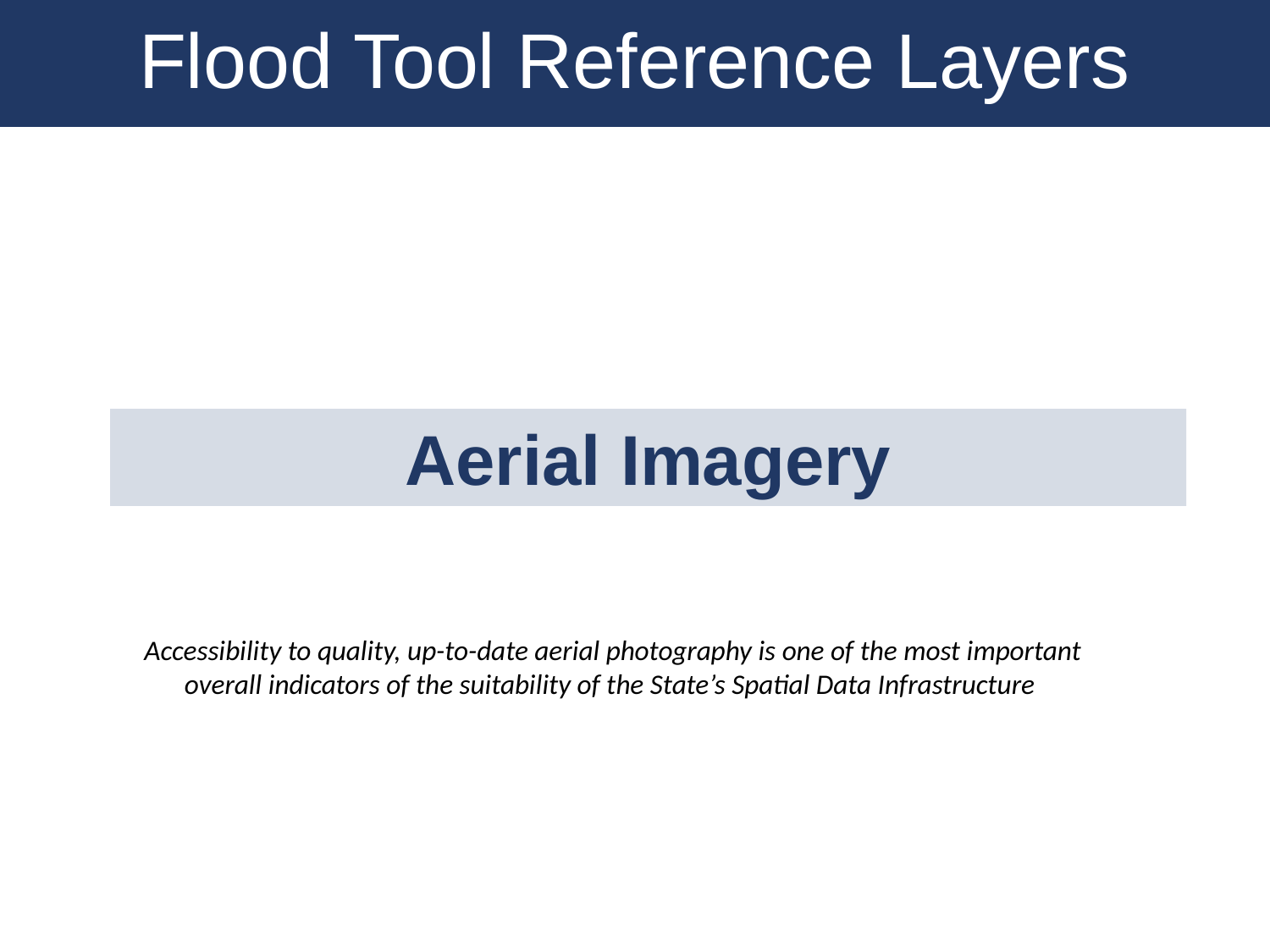

Flood Tool Reference Layers
Aerial Imagery
Accessibility to quality, up-to-date aerial photography is one of the most important overall indicators of the suitability of the State’s Spatial Data Infrastructure